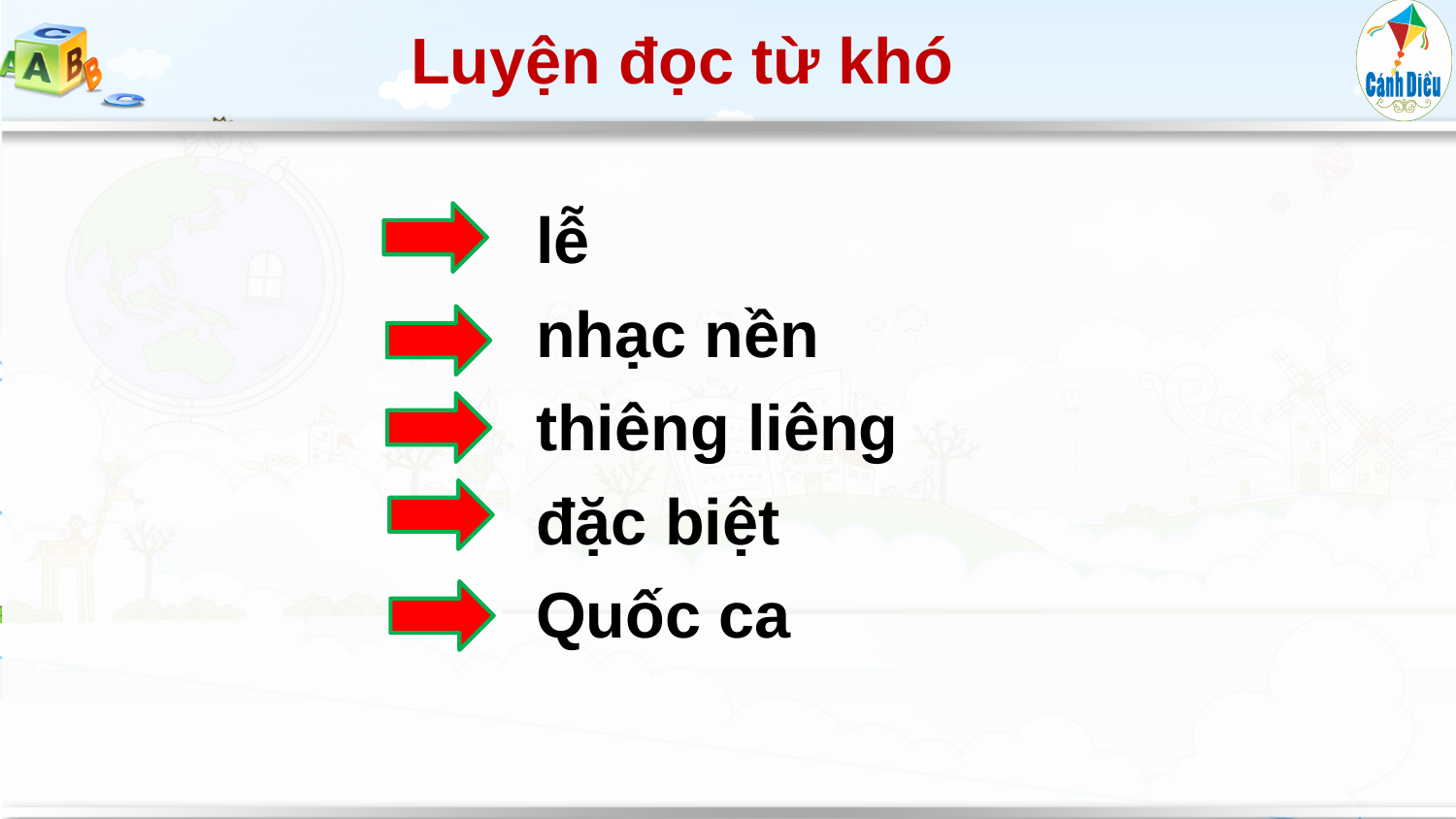

Luyện đọc từ khó
lễ
nhạc nền
thiêng liêng
đặc biệt
Quốc ca